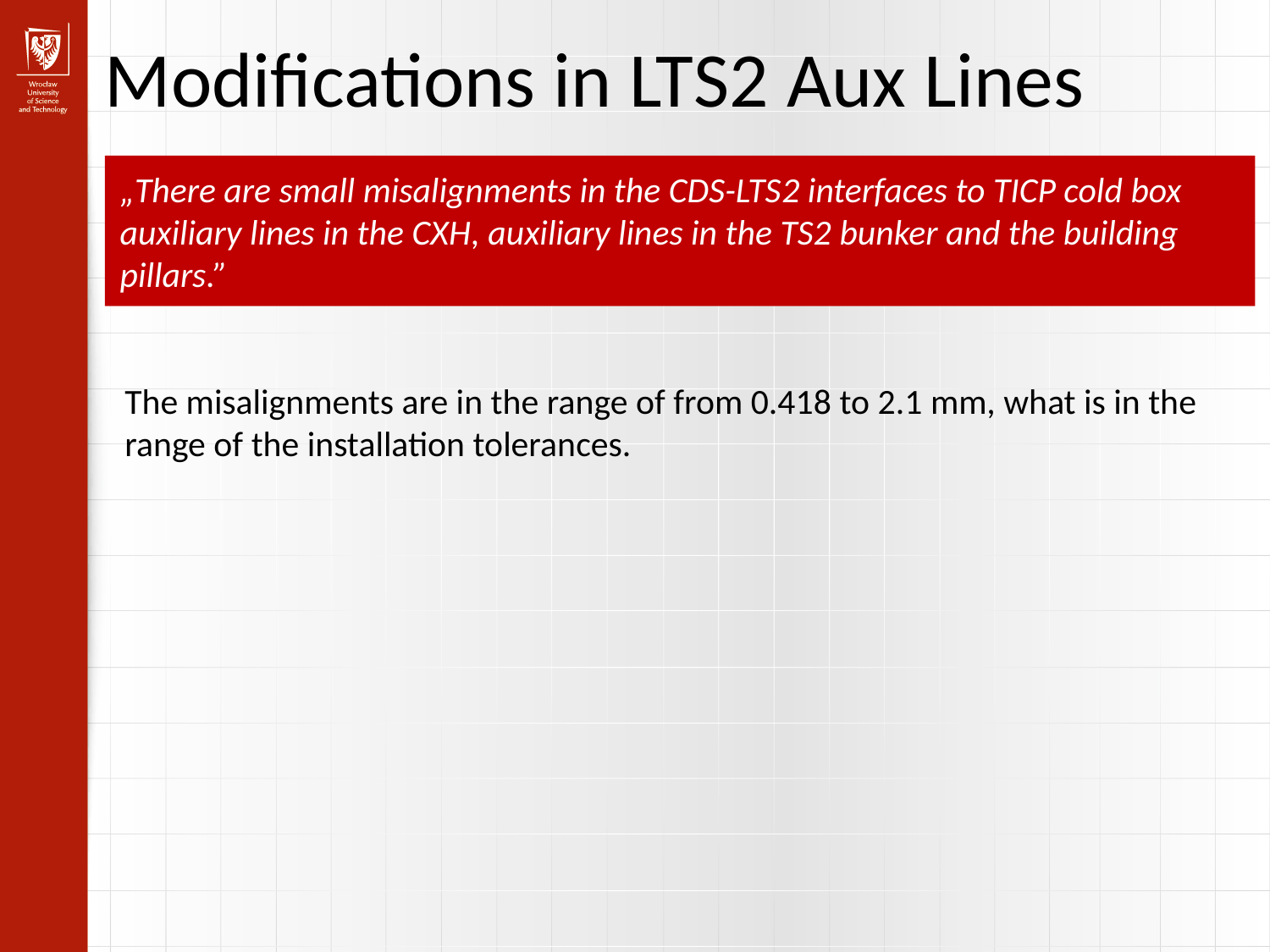

Modifications in LTS2 Aux Lines
„There are small misalignments in the CDS-LTS2 interfaces to TICP cold box auxiliary lines in the CXH, auxiliary lines in the TS2 bunker and the building pillars.”
The misalignments are in the range of from 0.418 to 2.1 mm, what is in the range of the installation tolerances.